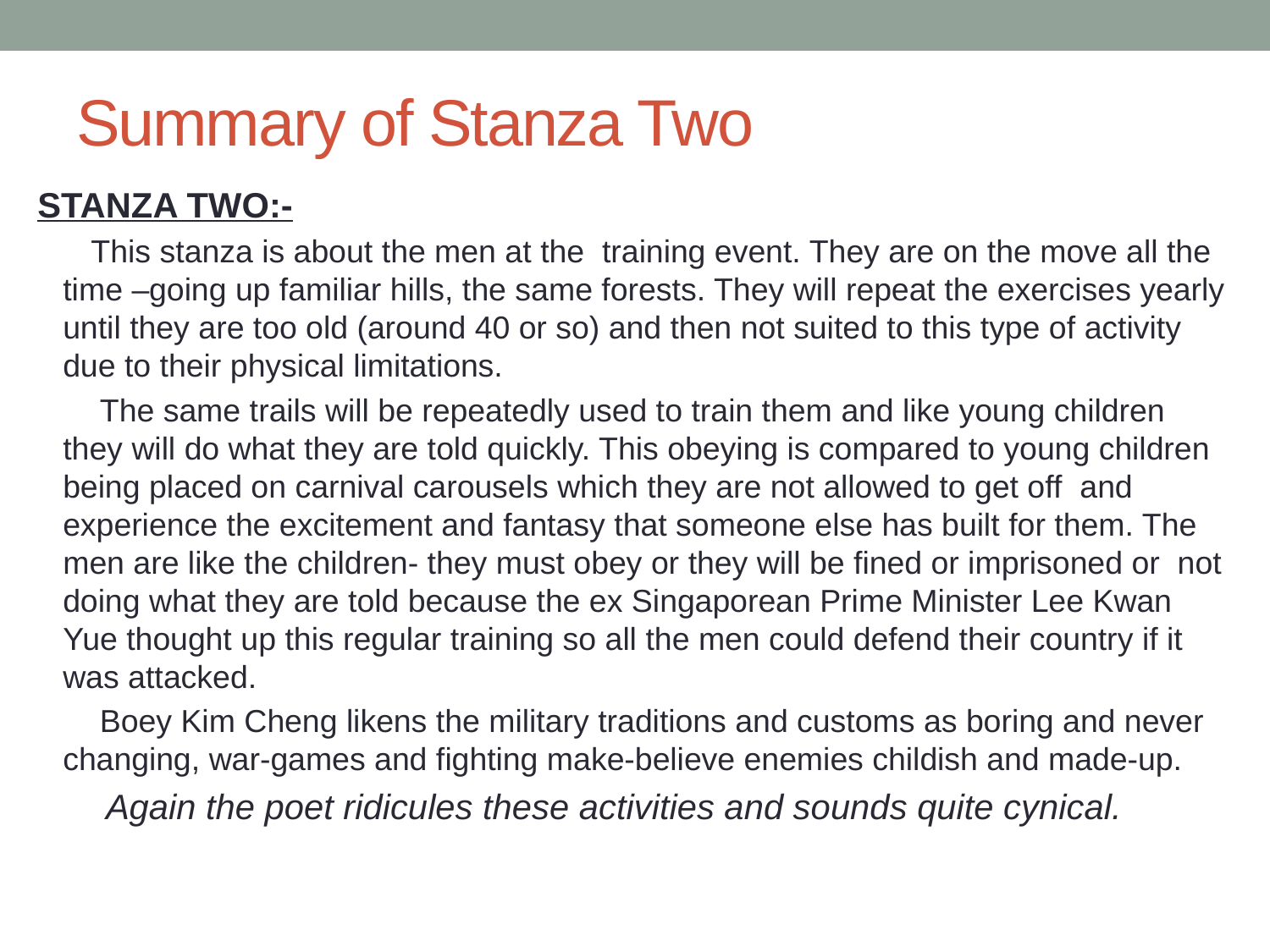

# Summary of Stanza Two
STANZA TWO:-
      This stanza is about the men at the  training event. They are on the move all the time –going up familiar hills, the same forests. They will repeat the exercises yearly until they are too old (around 40 or so) and then not suited to this type of activity due to their physical limitations.
       The same trails will be repeatedly used to train them and like young children they will do what they are told quickly. This obeying is compared to young children being placed on carnival carousels which they are not allowed to get off  and experience the excitement and fantasy that someone else has built for them. The men are like the children- they must obey or they will be fined or imprisoned or  not doing what they are told because the ex Singaporean Prime Minister Lee Kwan Yue thought up this regular training so all the men could defend their country if it was attacked.
       Boey Kim Cheng likens the military traditions and customs as boring and never changing, war-games and fighting make-believe enemies childish and made-up.
       Again the poet ridicules these activities and sounds quite cynical.